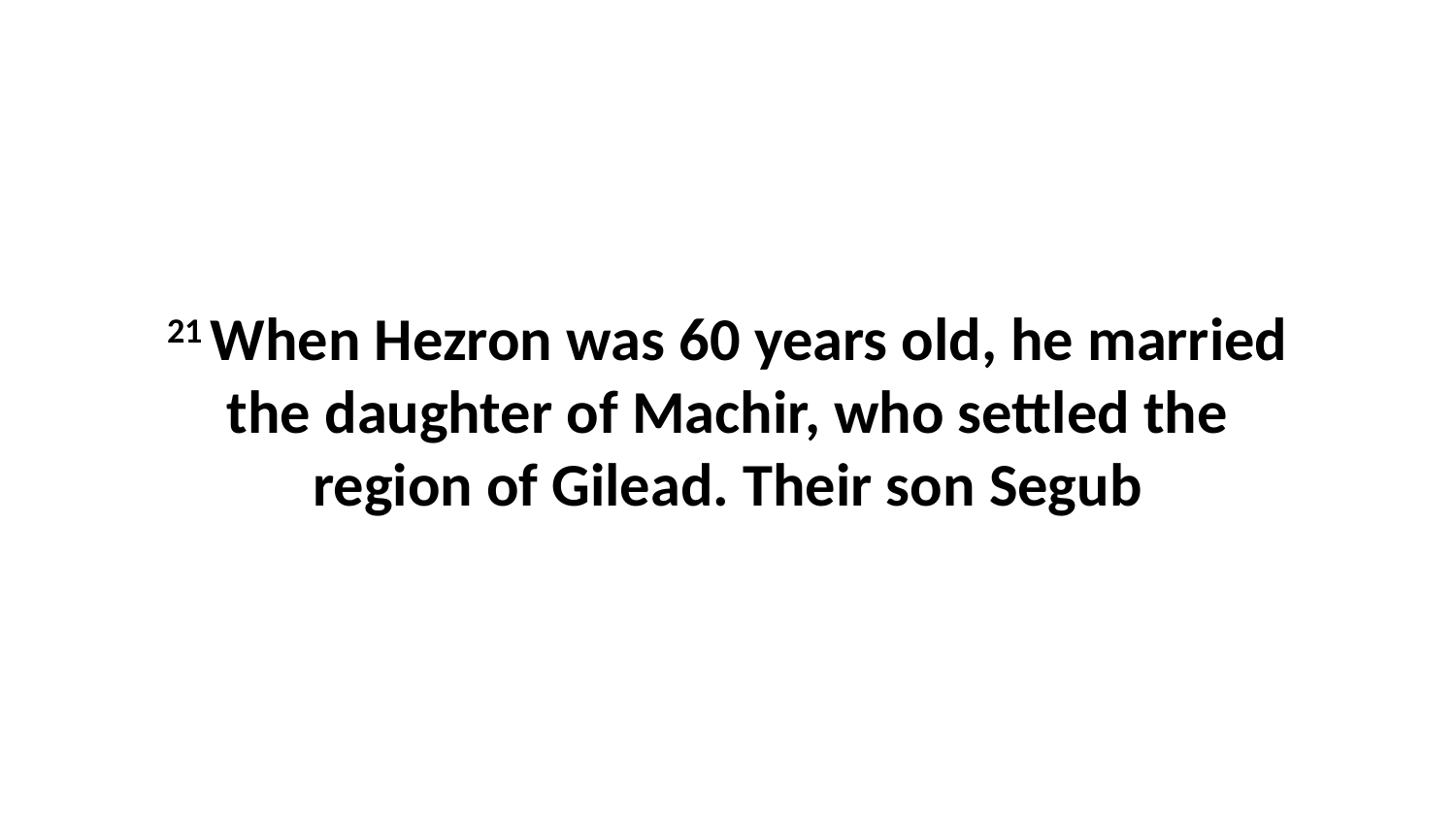

21 When Hezron was 60 years old, he married the daughter of Machir, who settled the region of Gilead. Their son Segub